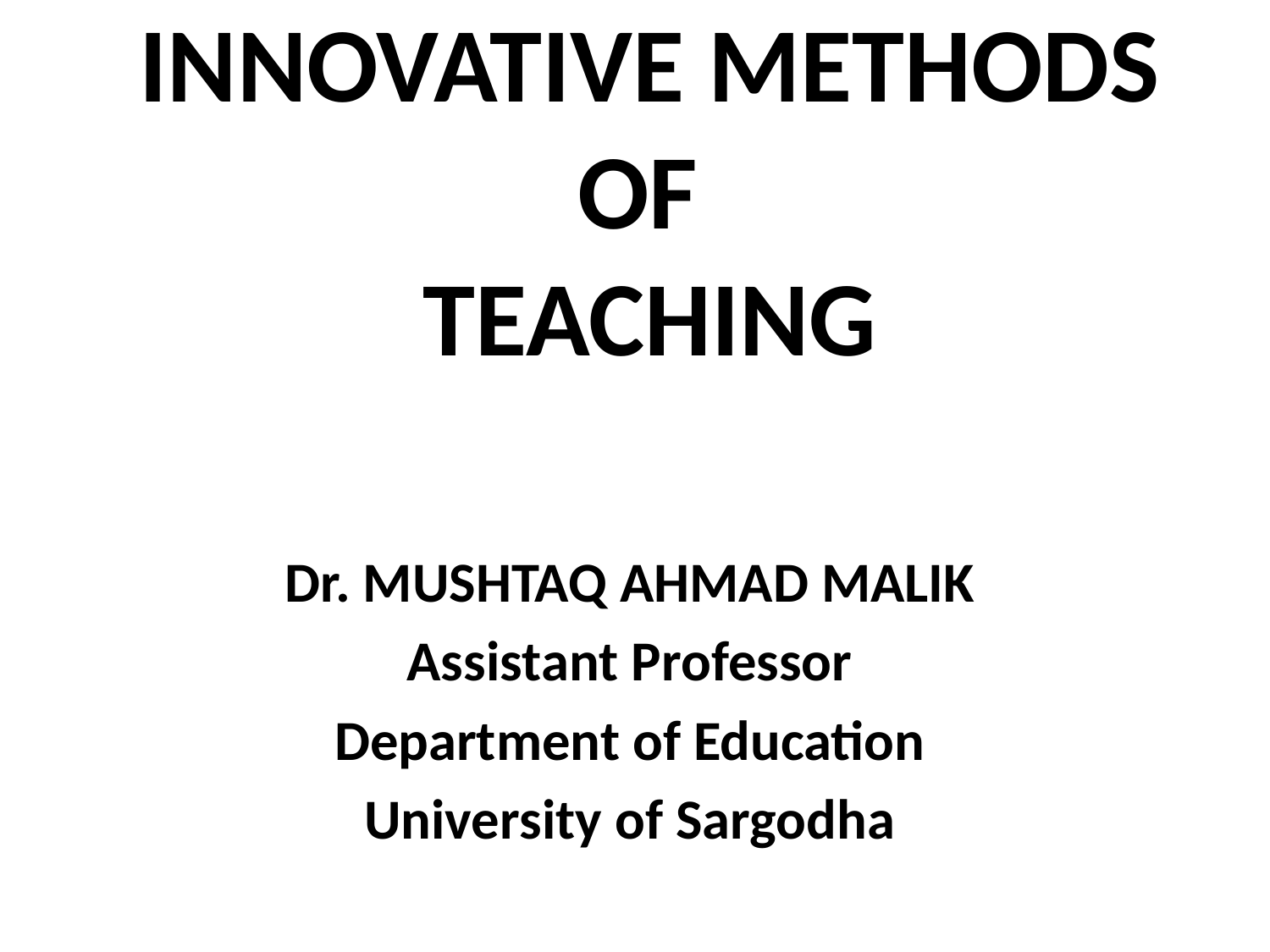

# INNOVATIVE METHODS OF TEACHING
Dr. MUSHTAQ AHMAD MALIK
Assistant Professor
Department of Education
University of Sargodha